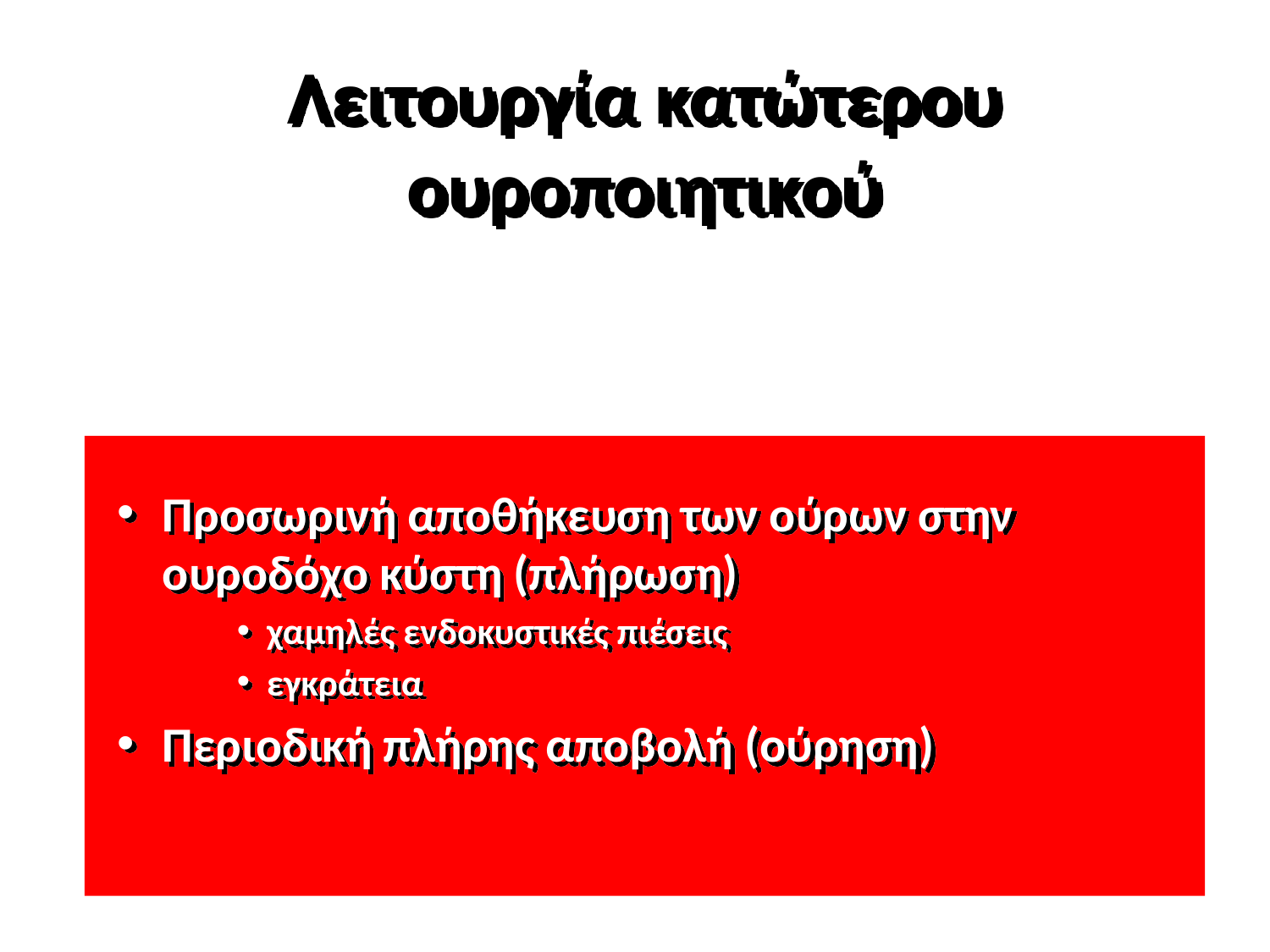

# Λειτουργία κατώτερου ουροποιητικού

Προσωρινή αποθήκευση των ούρων στην ουροδόχο κύστη (πλήρωση)
χαμηλές ενδοκυστικές πιέσεις
εγκράτεια
Περιοδική πλήρης αποβολή (ούρηση)